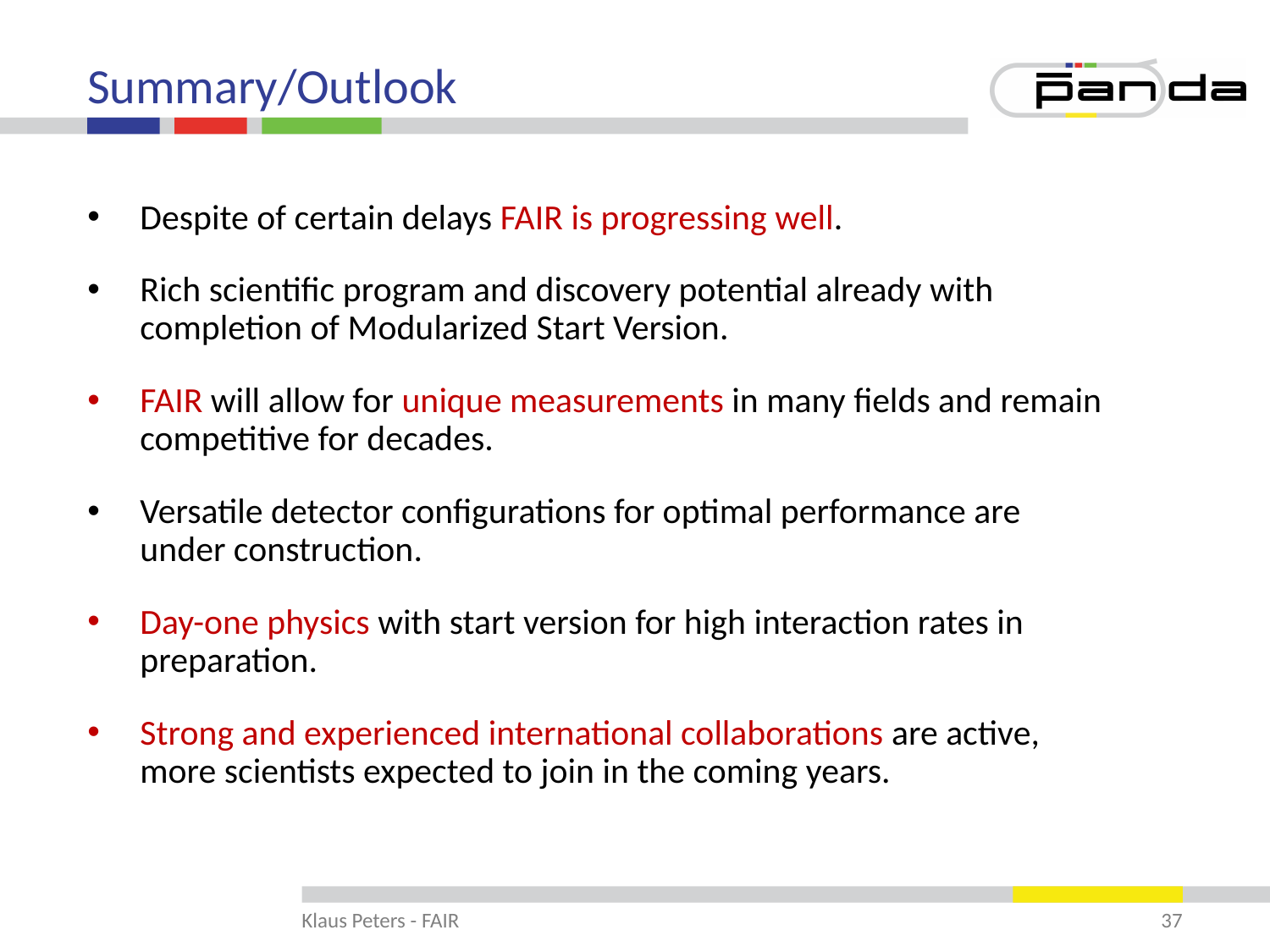

# Summary/Outlook
Despite of certain delays FAIR is progressing well.
Rich scientific program and discovery potential already with completion of Modularized Start Version.
FAIR will allow for unique measurements in many fields and remain competitive for decades.
Versatile detector configurations for optimal performance are under construction.
Day-one physics with start version for high interaction rates in preparation.
Strong and experienced international collaborations are active, more scientists expected to join in the coming years.

Klaus Peters - FAIR
37